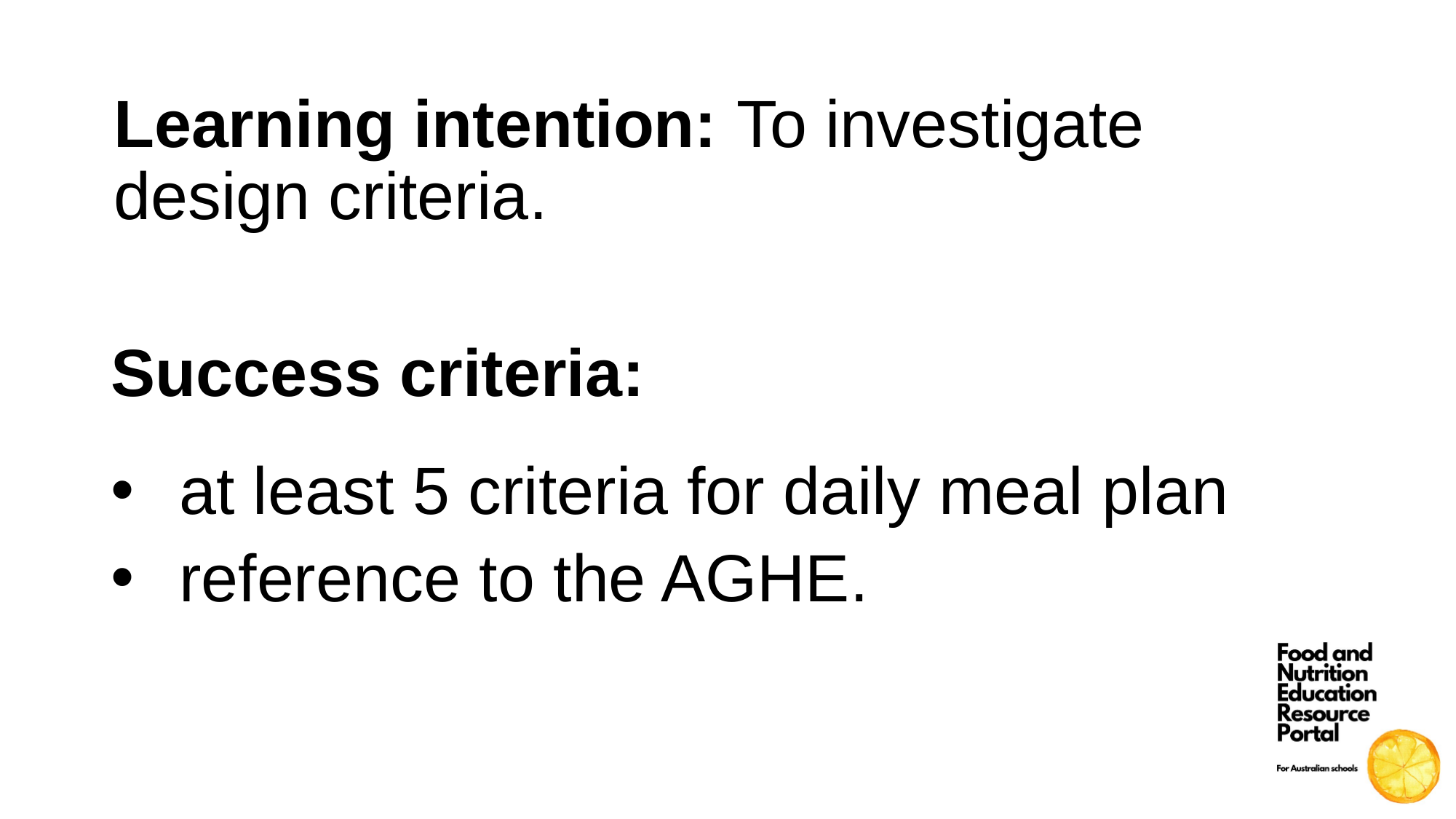

Learning intention: To investigate design criteria.
Success criteria:
at least 5 criteria for daily meal plan
reference to the AGHE.